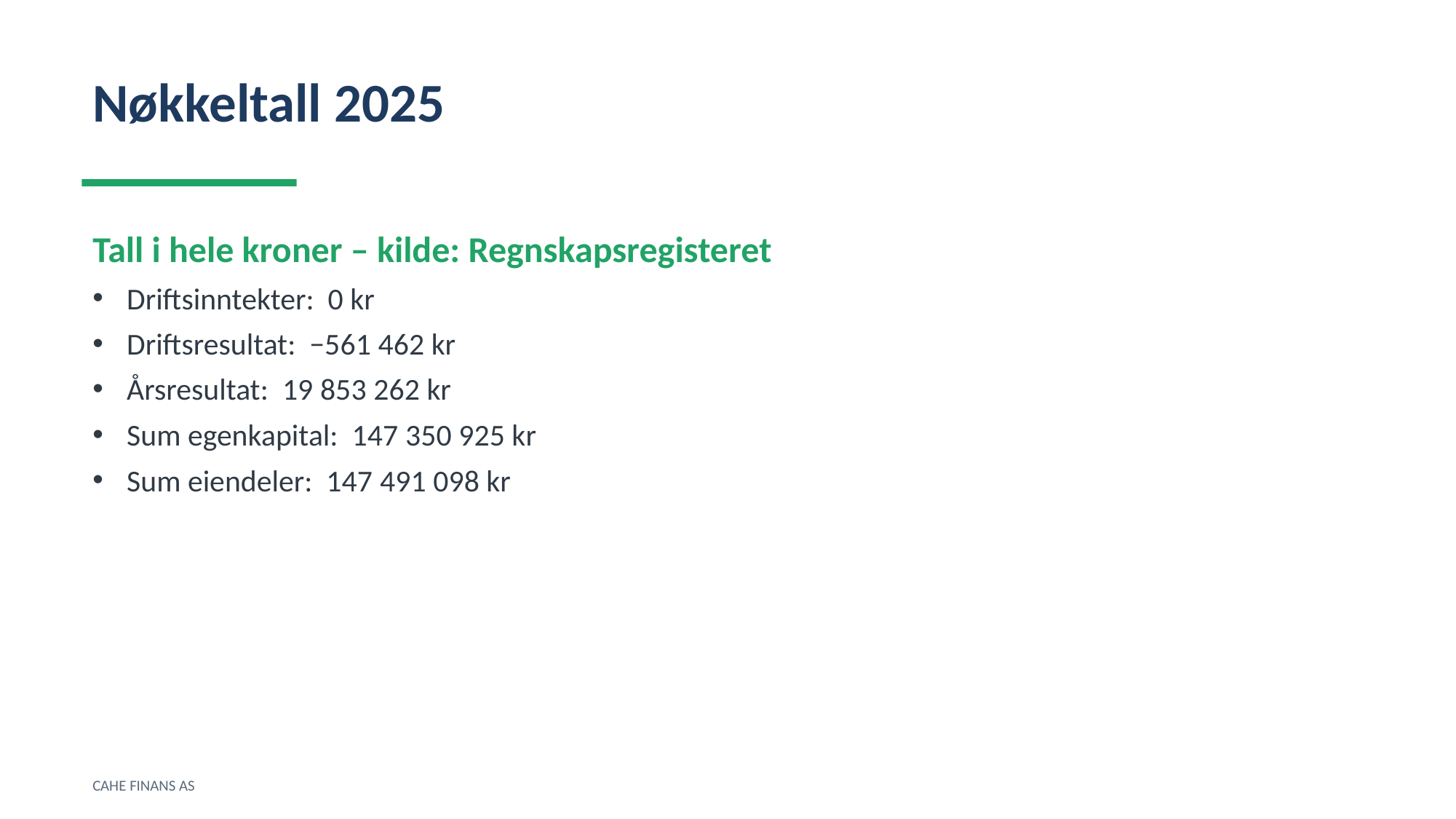

Nøkkeltall 2025

Tall i hele kroner – kilde: Regnskapsregisteret
Driftsinntekter:  0 kr
Driftsresultat:  −561 462 kr
Årsresultat:  19 853 262 kr
Sum egenkapital:  147 350 925 kr
Sum eiendeler:  147 491 098 kr
CAHE FINANS AS